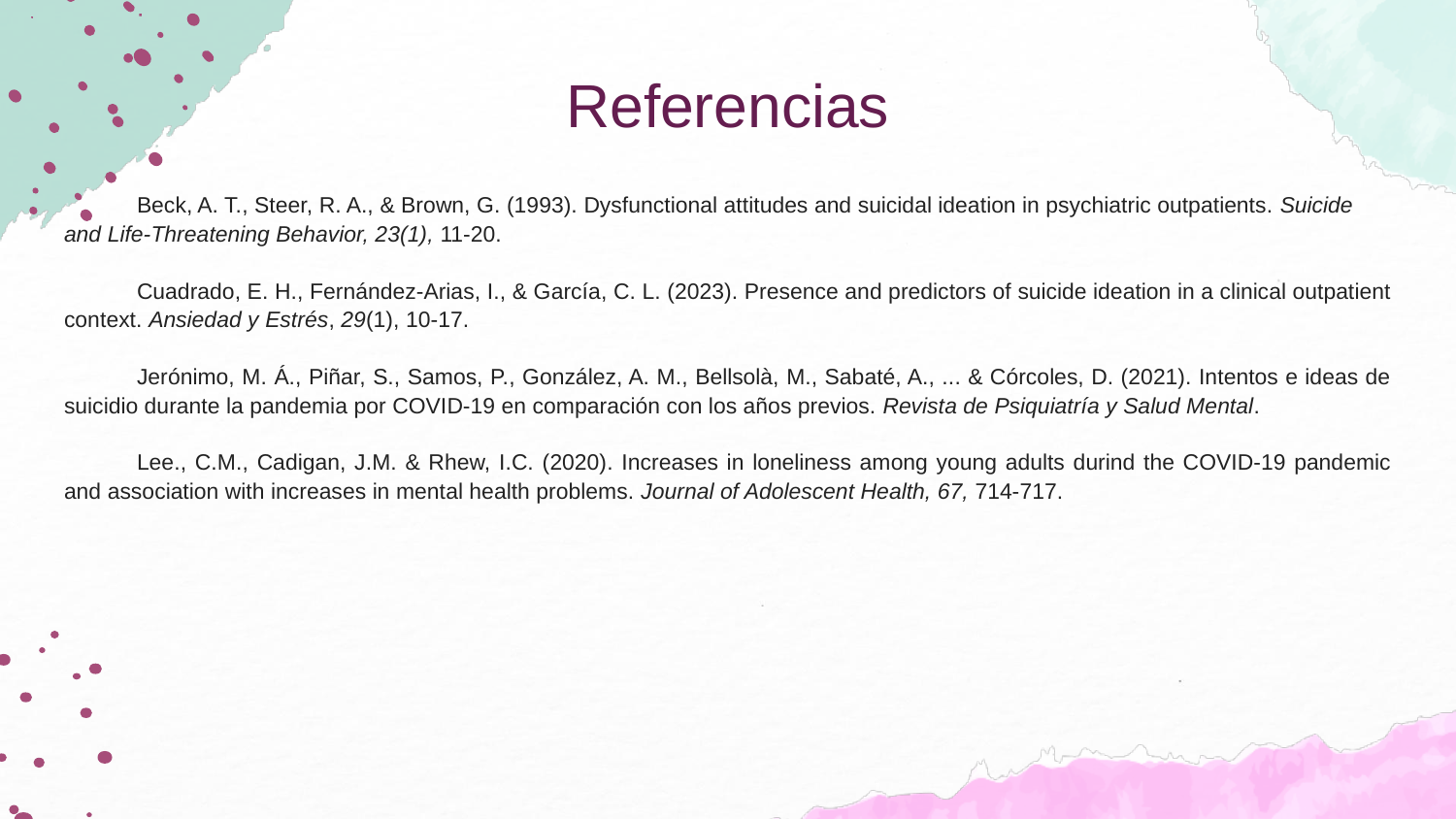

Referencias
Beck, A. T., Steer, R. A., & Brown, G. (1993). Dysfunctional attitudes and suicidal ideation in psychiatric outpatients. Suicide and Life-Threatening Behavior, 23(1), 11-20.

Cuadrado, E. H., Fernández-Arias, I., & García, C. L. (2023). Presence and predictors of suicide ideation in a clinical outpatient context. Ansiedad y Estrés, 29(1), 10-17.

Jerónimo, M. Á., Piñar, S., Samos, P., González, A. M., Bellsolà, M., Sabaté, A., ... & Córcoles, D. (2021). Intentos e ideas de suicidio durante la pandemia por COVID-19 en comparación con los años previos. Revista de Psiquiatría y Salud Mental.

Lee., C.M., Cadigan, J.M. & Rhew, I.C. (2020). Increases in loneliness among young adults durind the COVID-19 pandemic and association with increases in mental health problems. Journal of Adolescent Health, 67, 714-717.